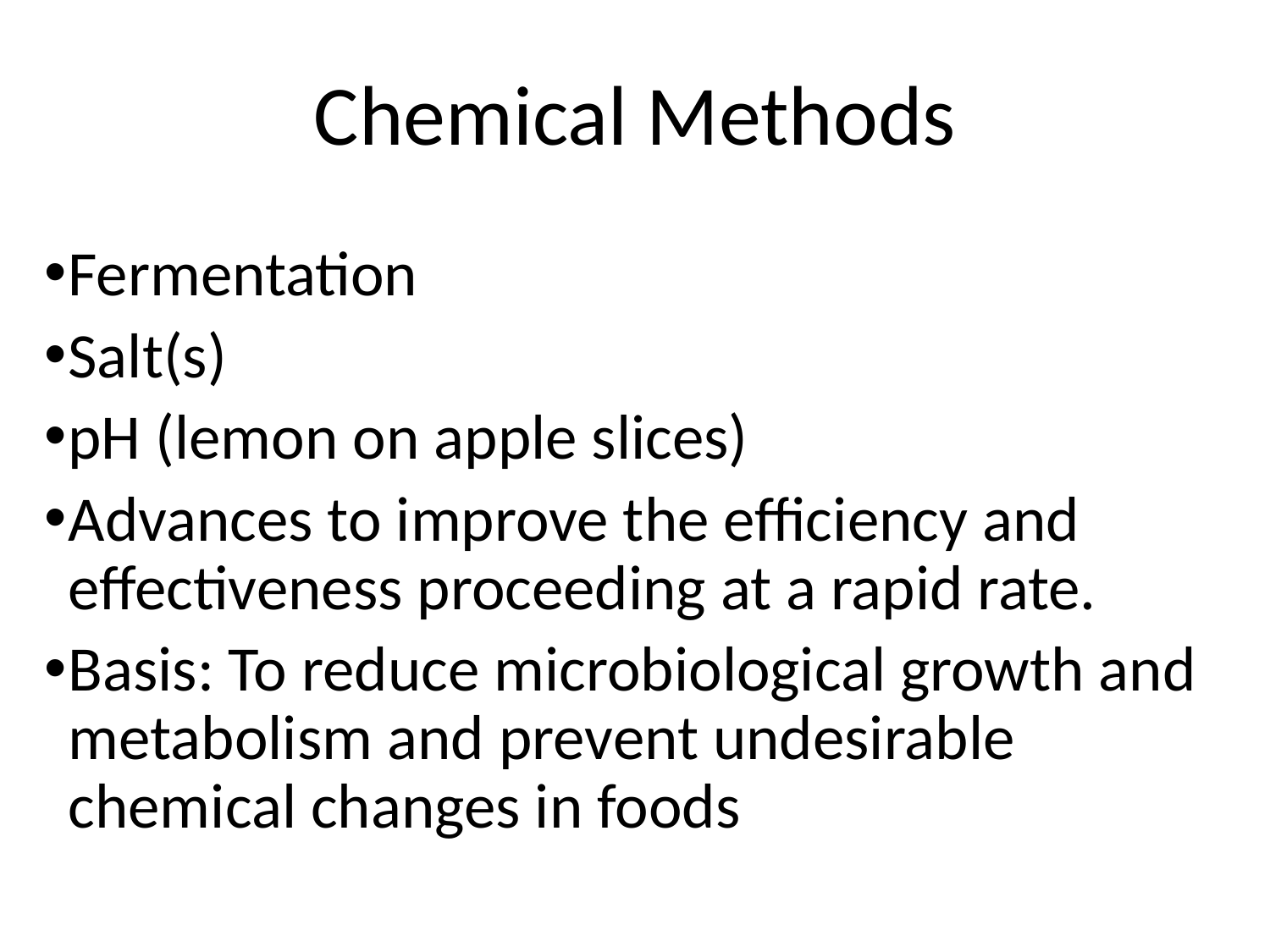

# Chemical Methods
Fermentation
Salt(s)
pH (lemon on apple slices)
Advances to improve the efficiency and effectiveness proceeding at a rapid rate.
Basis: To reduce microbiological growth and metabolism and prevent undesirable chemical changes in foods